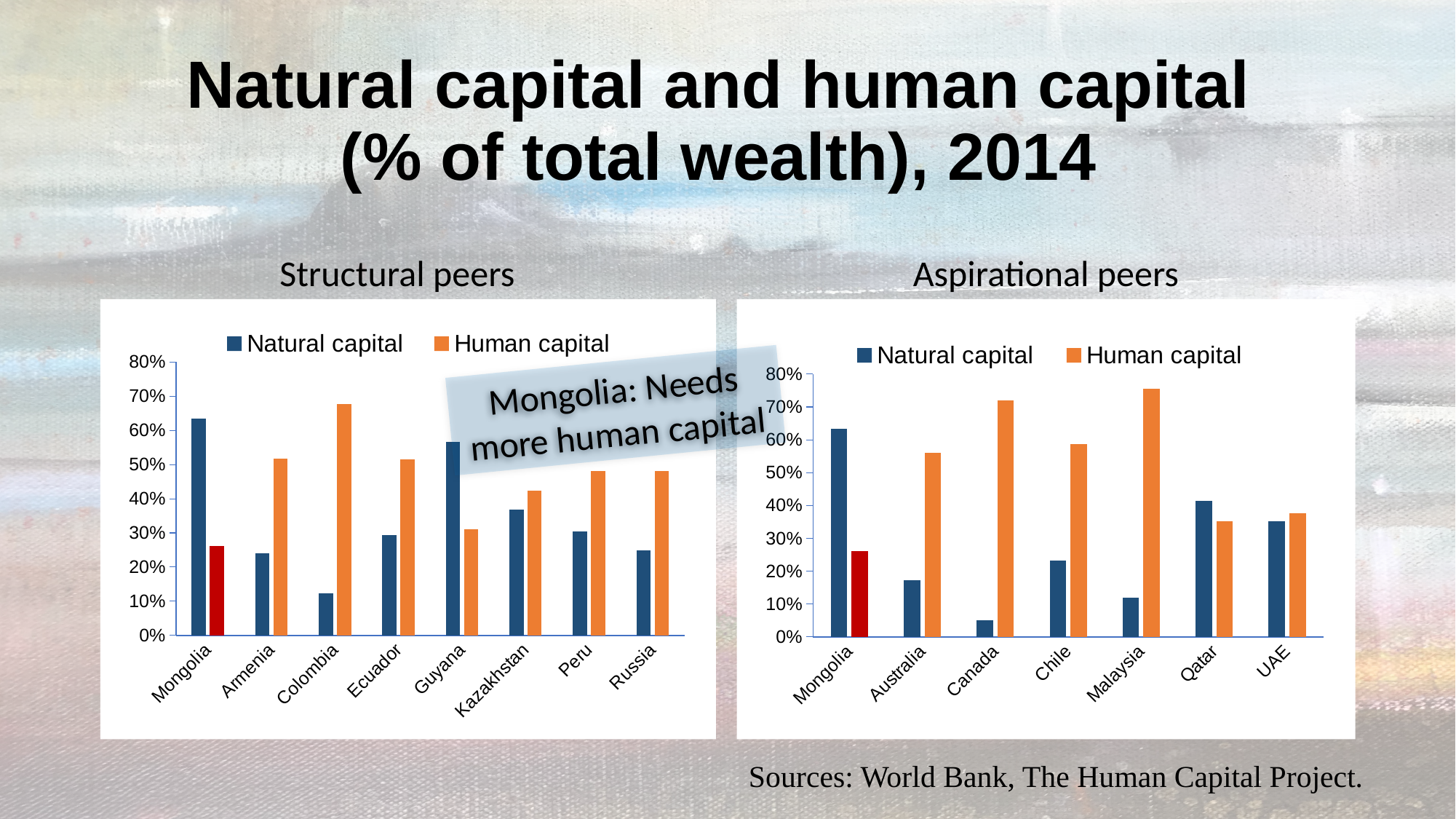

# Natural capital and human capital (% of total wealth), 2014

Structural peers
Aspirational peers

### Chart

| Category | Natural capital | Human capital |
|---|---|---|
| Mongolia | 0.6334742544681282 | 0.2611893068705382 |
| Armenia | 0.24014065867584225 | 0.5166748591522669 |
| Colombia | 0.1232278074700864 | 0.6781242023683376 |
| Ecuador | 0.2928912358102898 | 0.5143532029946023 |
| Guyana | 0.5662345828986294 | 0.31157193694530594 |
| Kazakhstan | 0.3681699841358458 | 0.42350658611140285 |
| Peru | 0.3040851448169801 | 0.48213740830699003 |
| Russia | 0.2486341838221657 | 0.48121241024825795 |

### Chart

| Category | Natural capital | Human capital |
|---|---|---|
| Mongolia | 0.6334742544681282 | 0.2611893068705382 |
| Australia | 0.1727116838701357 | 0.5595580754405155 |
| Canada | 0.05158209824383996 | 0.7189032385625319 |
| Chile | 0.23184680686373904 | 0.5868925973758271 |
| Malaysia | 0.11980200917212577 | 0.7555465441486938 |
| Qatar | 0.4134335133442905 | 0.3522892697816389 |
| UAE | 0.3513998943475964 | 0.376833678735422 |
Mongolia: Needs more human capital
Shaped like a sickle
Rapid growth
Stagnation
Stagnation
Sources: World Bank, The Human Capital Project.